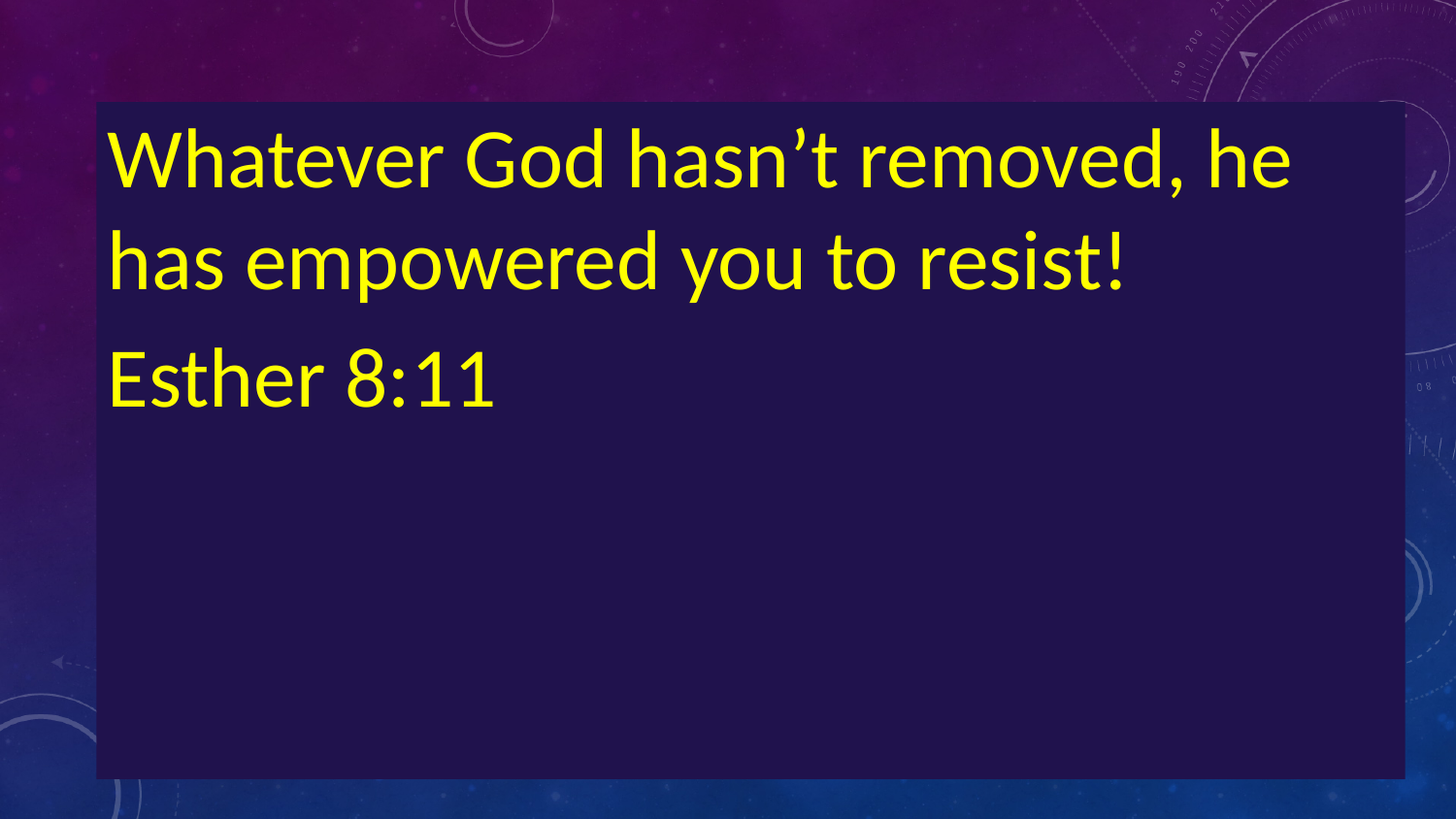

Whatever God hasn’t removed, he has empowered you to resist!
Esther 8:11